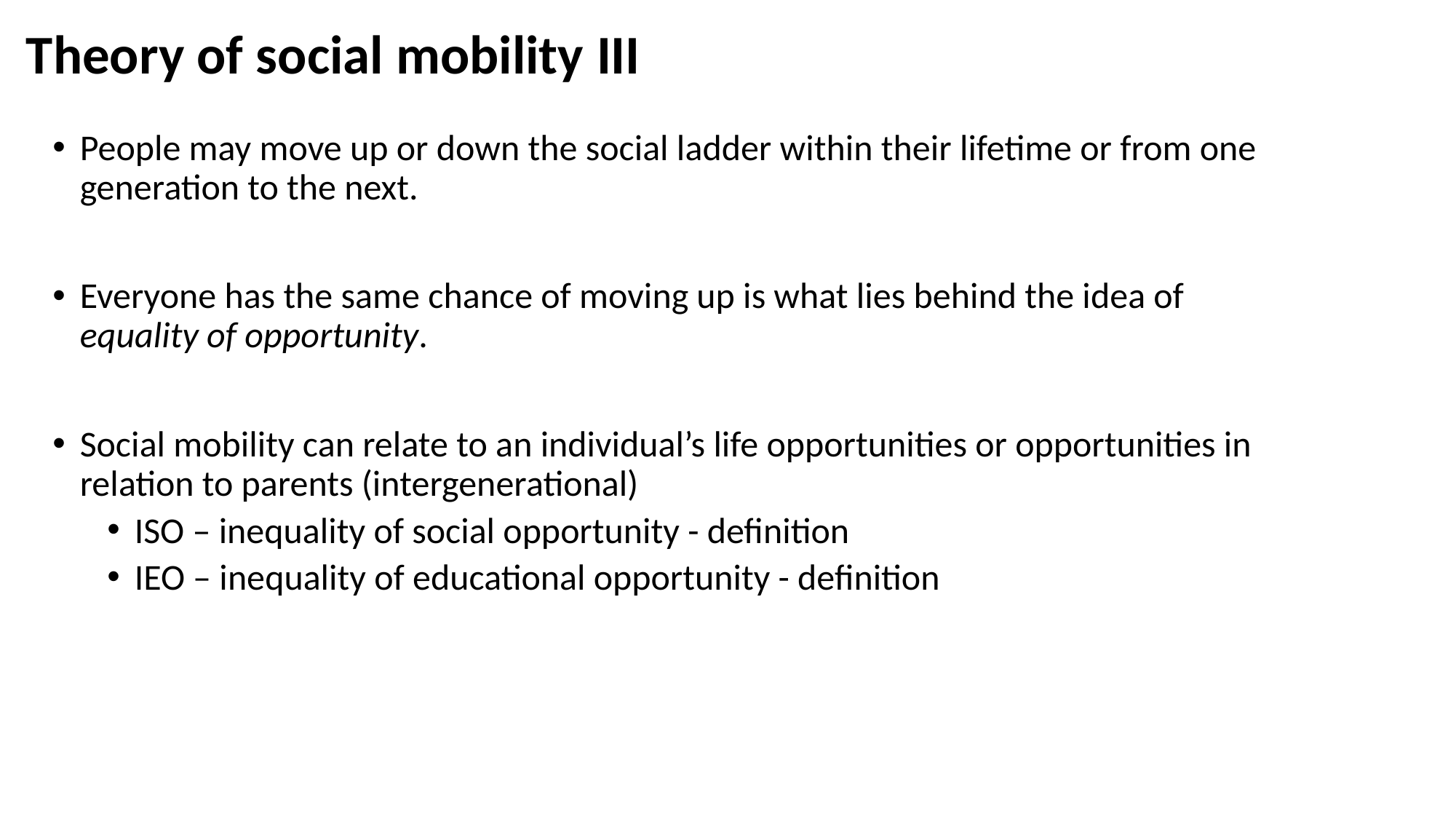

# Theory of social mobility III
People may move up or down the social ladder within their lifetime or from one generation to the next.

Everyone has the same chance of moving up is what lies behind the idea of equality of opportunity.

Social mobility can relate to an individual’s life opportunities or opportunities in relation to parents (intergenerational)
ISO – inequality of social opportunity - definition
IEO – inequality of educational opportunity - definition